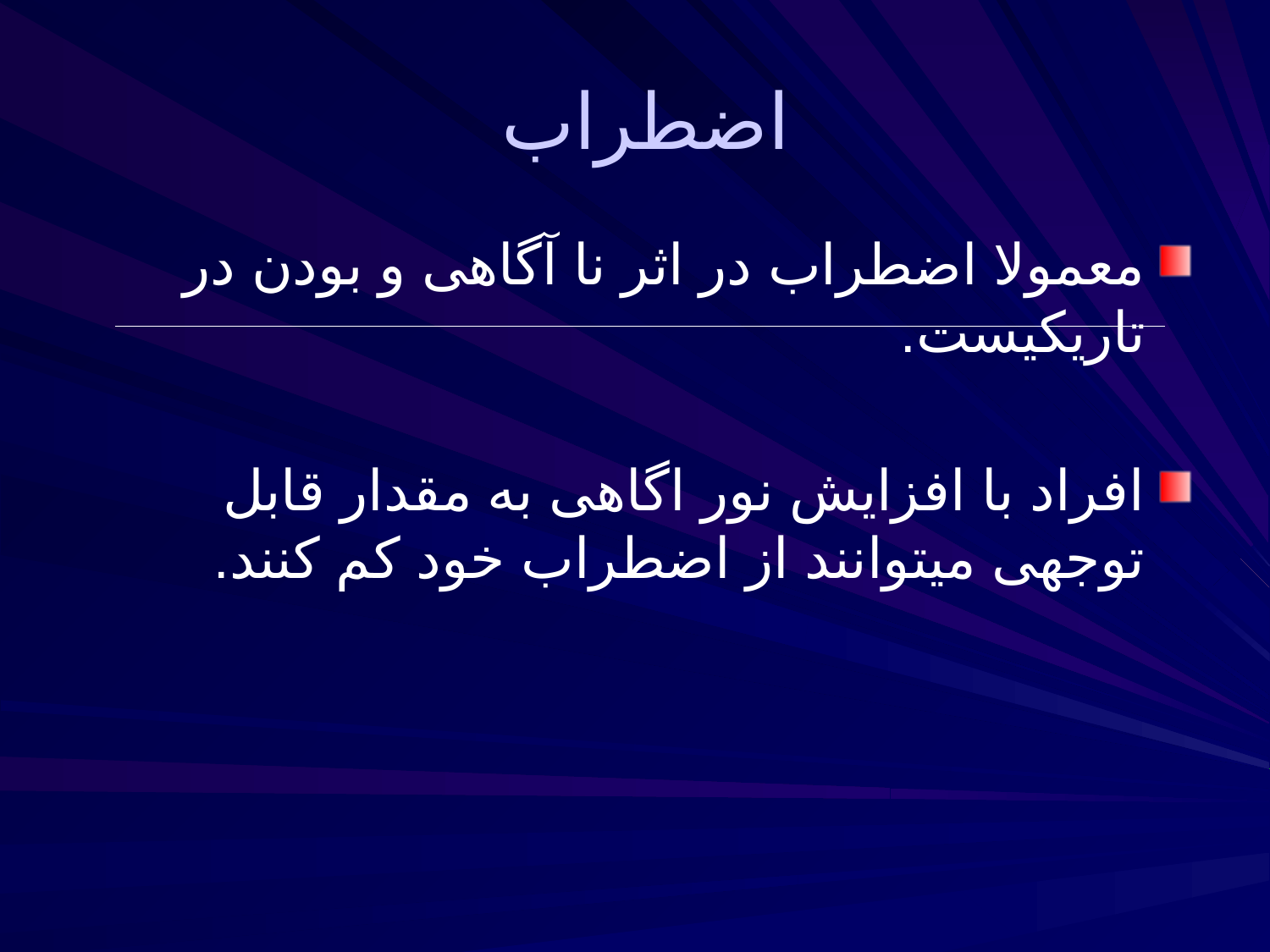

# اضطراب
معمولا اضطراب در اثر نا آگاهی و بودن در تاریکیست.

افراد با افزایش نور اگاهی به مقدار قابل توجهی میتوانند از اضطراب خود کم کنند.